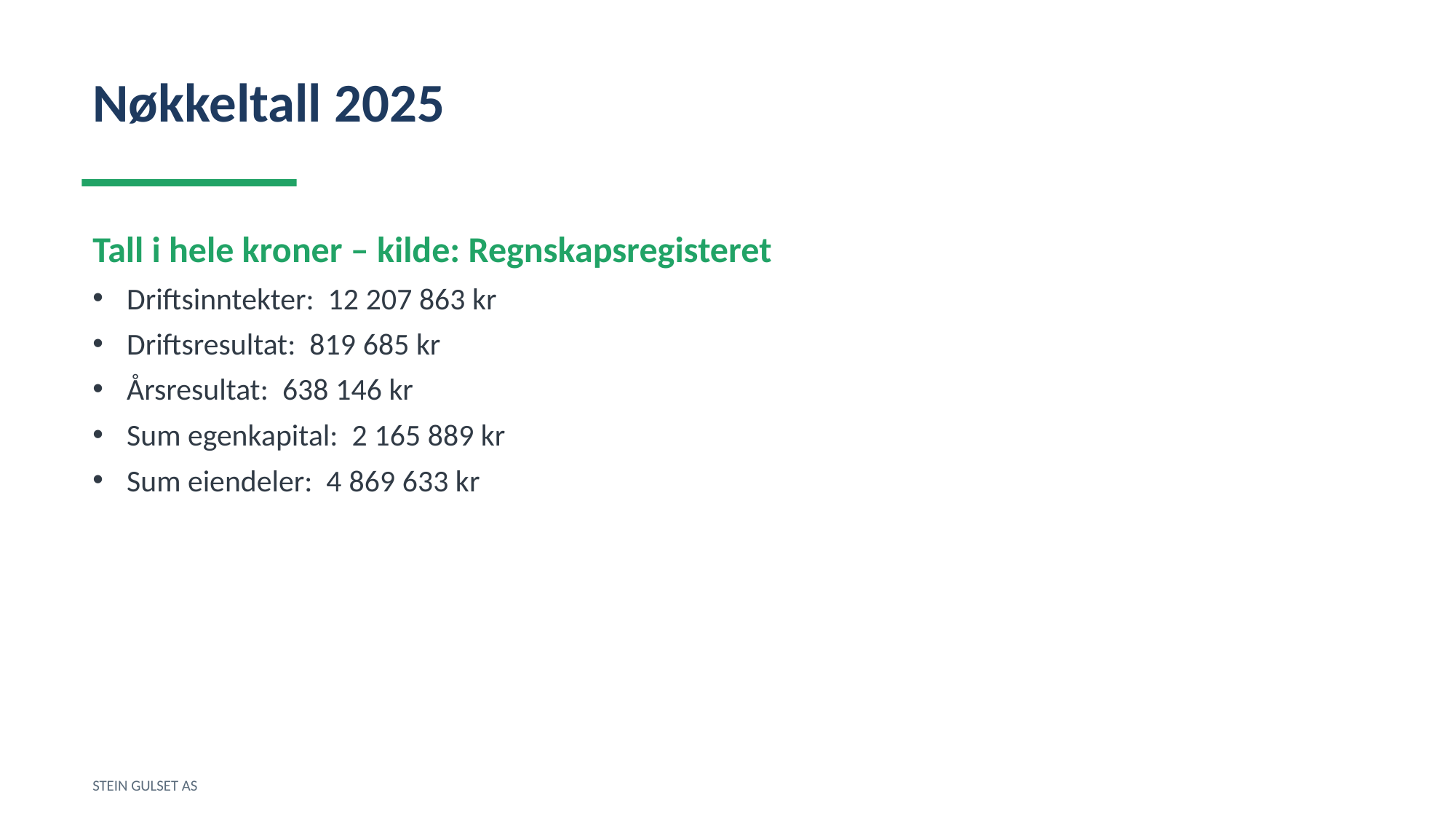

Nøkkeltall 2025

Tall i hele kroner – kilde: Regnskapsregisteret
Driftsinntekter:  12 207 863 kr
Driftsresultat:  819 685 kr
Årsresultat:  638 146 kr
Sum egenkapital:  2 165 889 kr
Sum eiendeler:  4 869 633 kr
STEIN GULSET AS